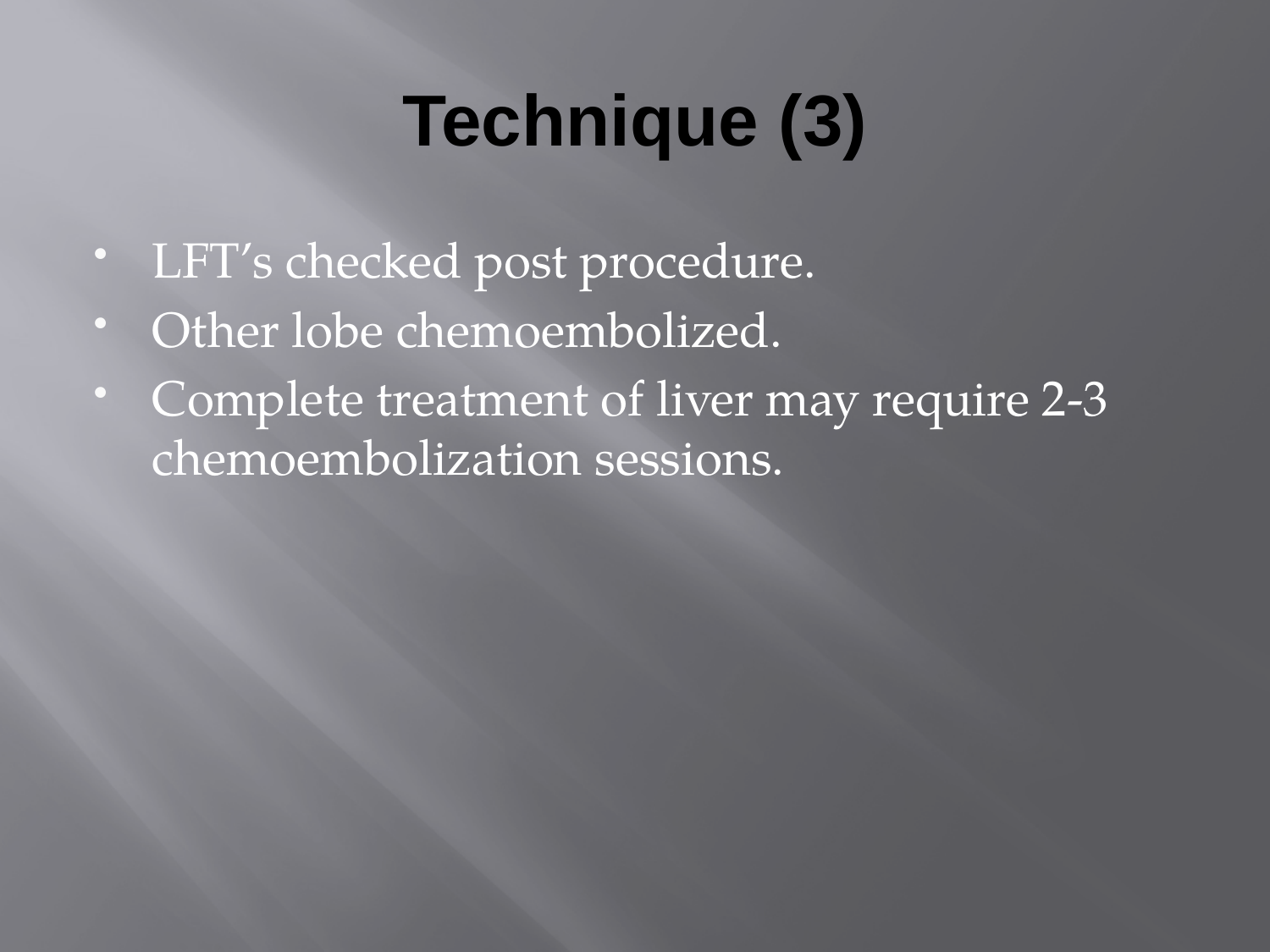

# Technique (3)
LFT’s checked post procedure.
Other lobe chemoembolized.
Complete treatment of liver may require 2-3 chemoembolization sessions.